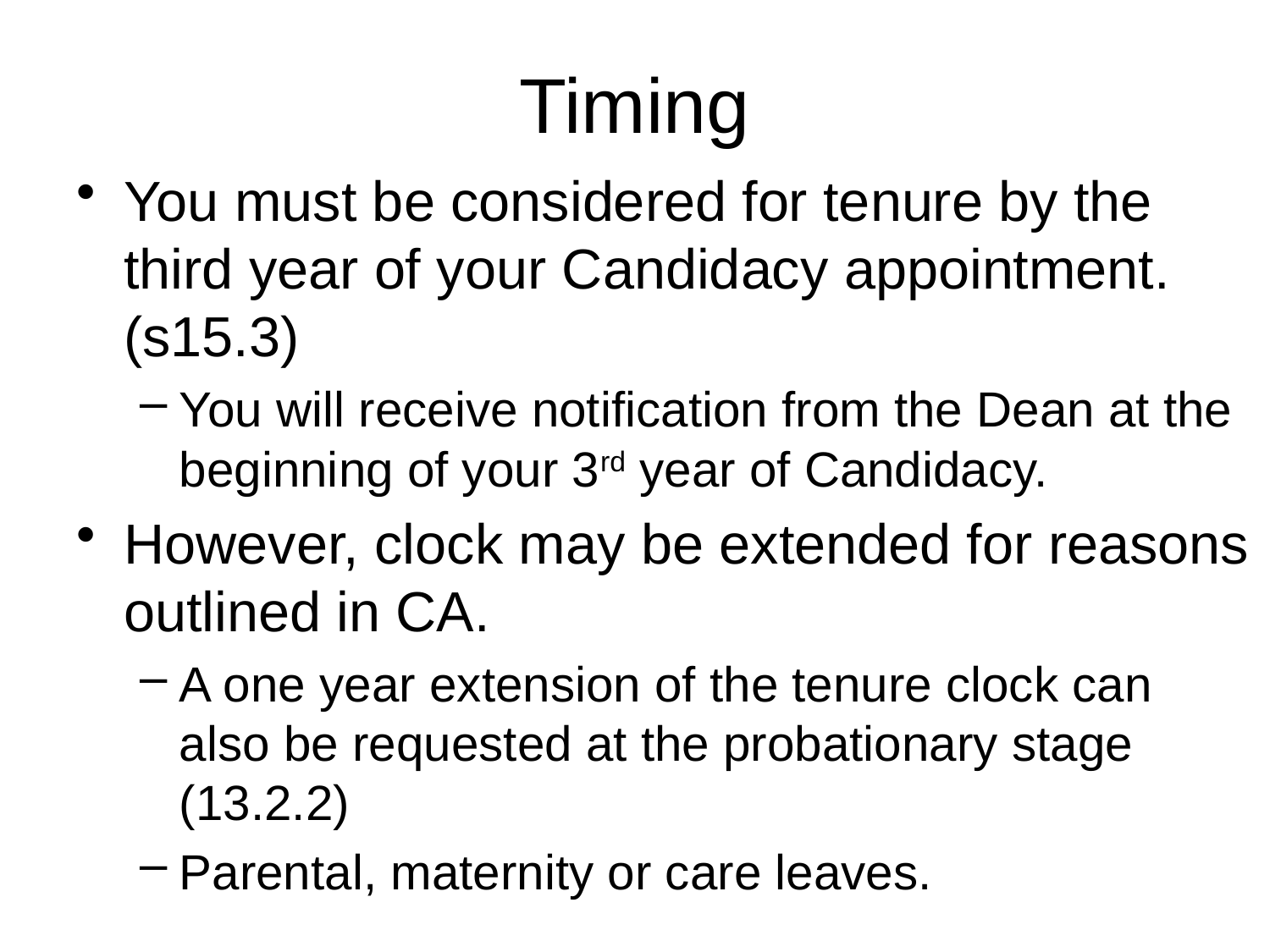

# Timing
You must be considered for tenure by the third year of your Candidacy appointment.(s15.3)
You will receive notification from the Dean at the beginning of your 3rd year of Candidacy.
However, clock may be extended for reasons outlined in CA.
A one year extension of the tenure clock can also be requested at the probationary stage (13.2.2)
Parental, maternity or care leaves.